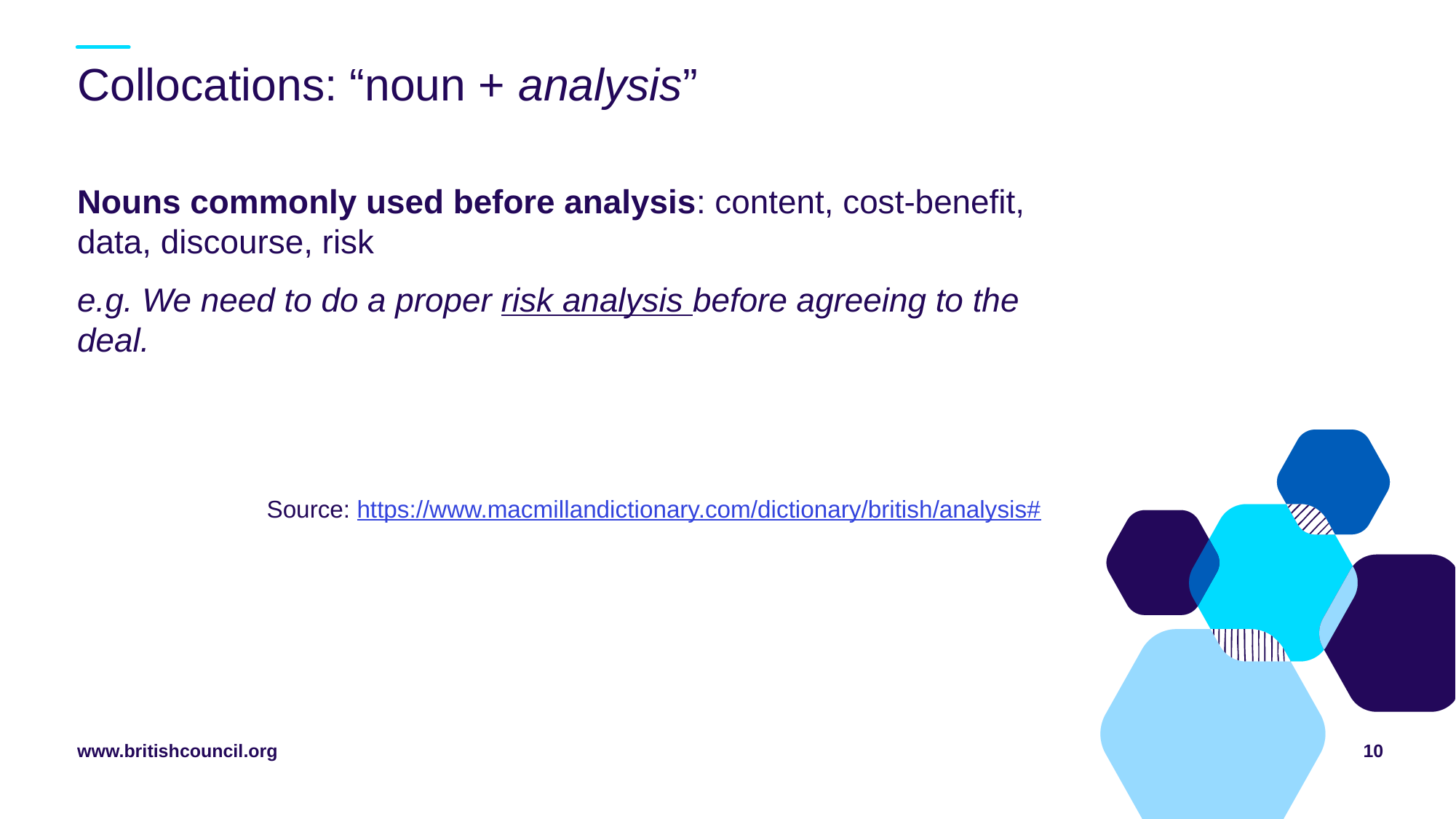

# Collocations: “noun + analysis”
Nouns commonly used before analysis: content, cost-benefit, data, discourse, risk
e.g. We need to do a proper risk analysis before agreeing to the deal.

Source: https://www.macmillandictionary.com/dictionary/british/analysis#
10